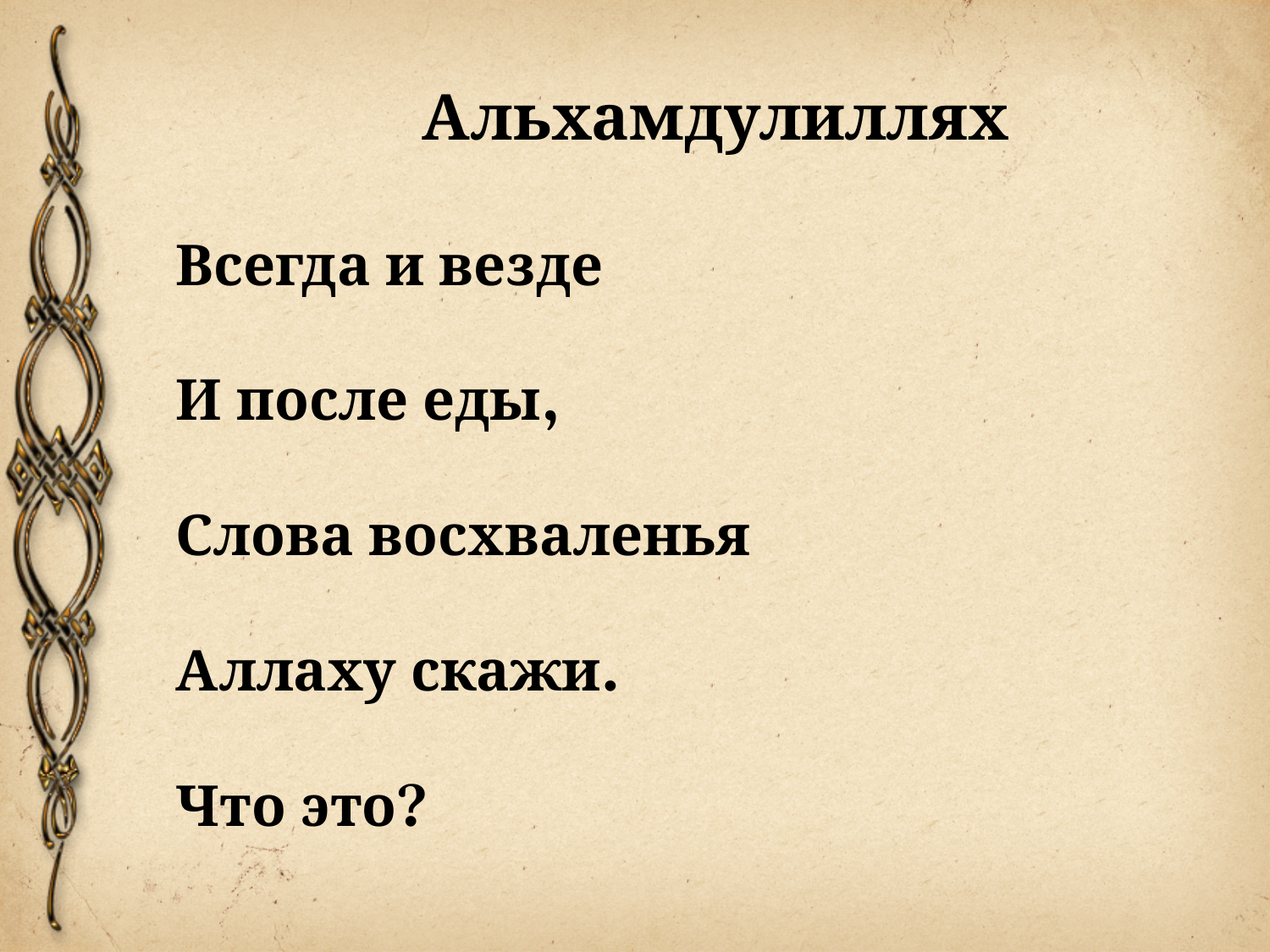

Альхамдулиллях
Всегда и везде
И после еды,
Слова восхваленья
Аллаху скажи.
Что это?